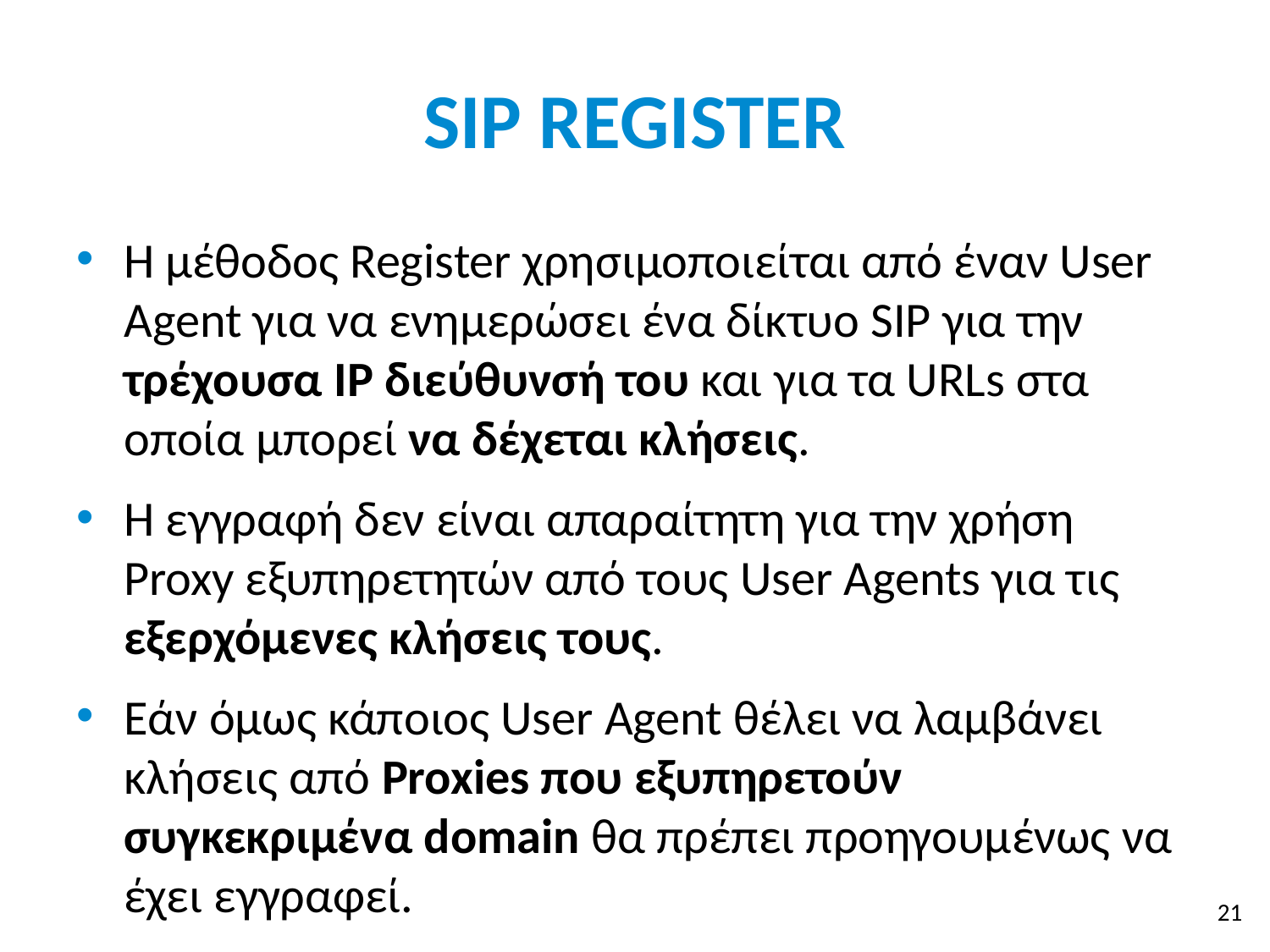

# SIP REGISTER
Η μέθοδος Register χρησιμοποιείται από έναν User Agent για να ενημερώσει ένα δίκτυο SIP για την τρέχουσα IP διεύθυνσή του και για τα URLs στα οποία μπορεί να δέχεται κλήσεις.
Η εγγραφή δεν είναι απαραίτητη για την χρήση Proxy εξυπηρετητών από τους User Agents για τις εξερχόμενες κλήσεις τους.
Εάν όμως κάποιος User Agent θέλει να λαμβάνει κλήσεις από Proxies που εξυπηρετούν συγκεκριμένα domain θα πρέπει προηγουμένως να έχει εγγραφεί.
21